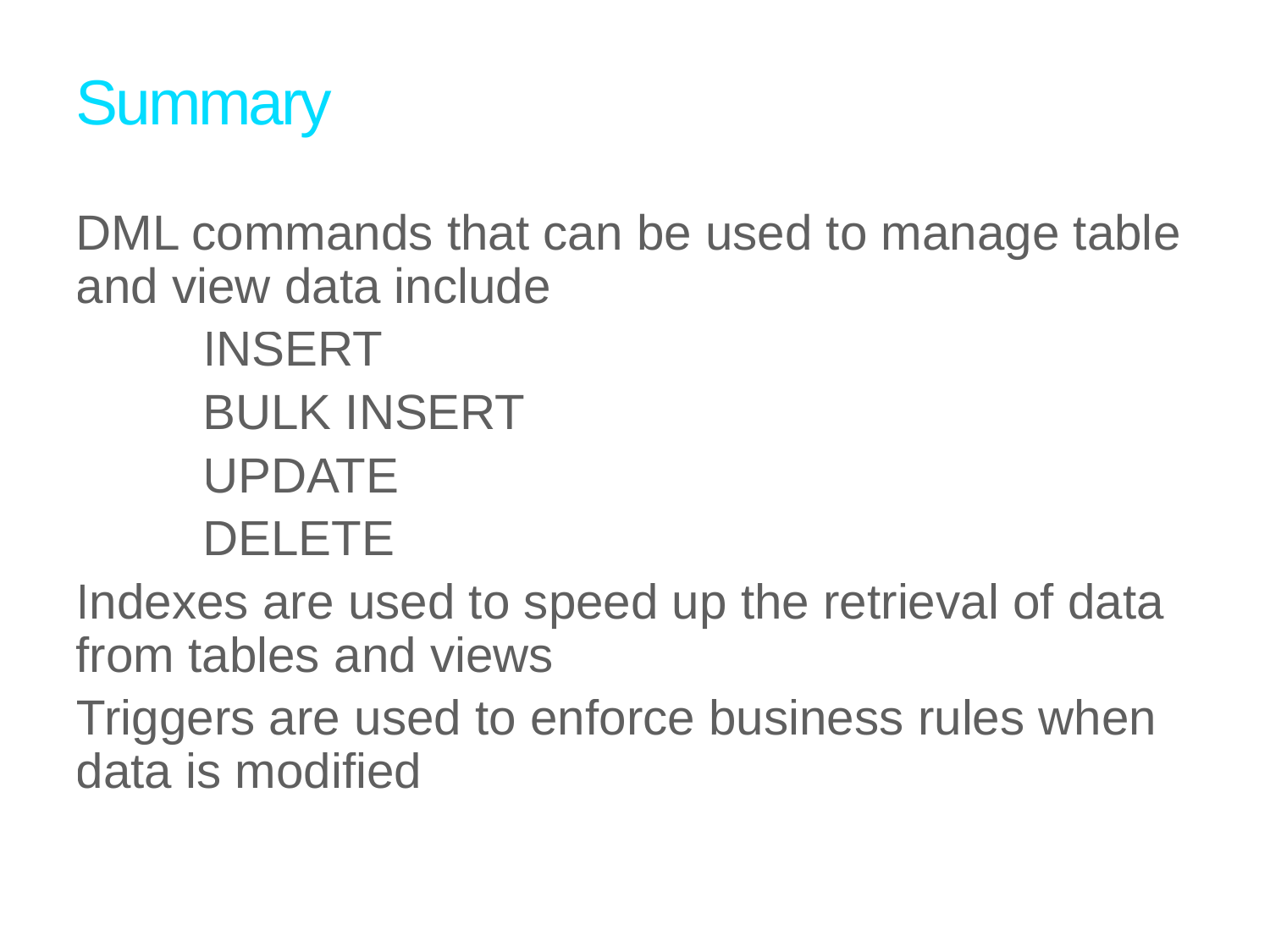

# Summary
DML commands that can be used to manage table and view data include
	INSERT
	BULK INSERT
	UPDATE
	DELETE
Indexes are used to speed up the retrieval of data from tables and views
Triggers are used to enforce business rules when data is modified